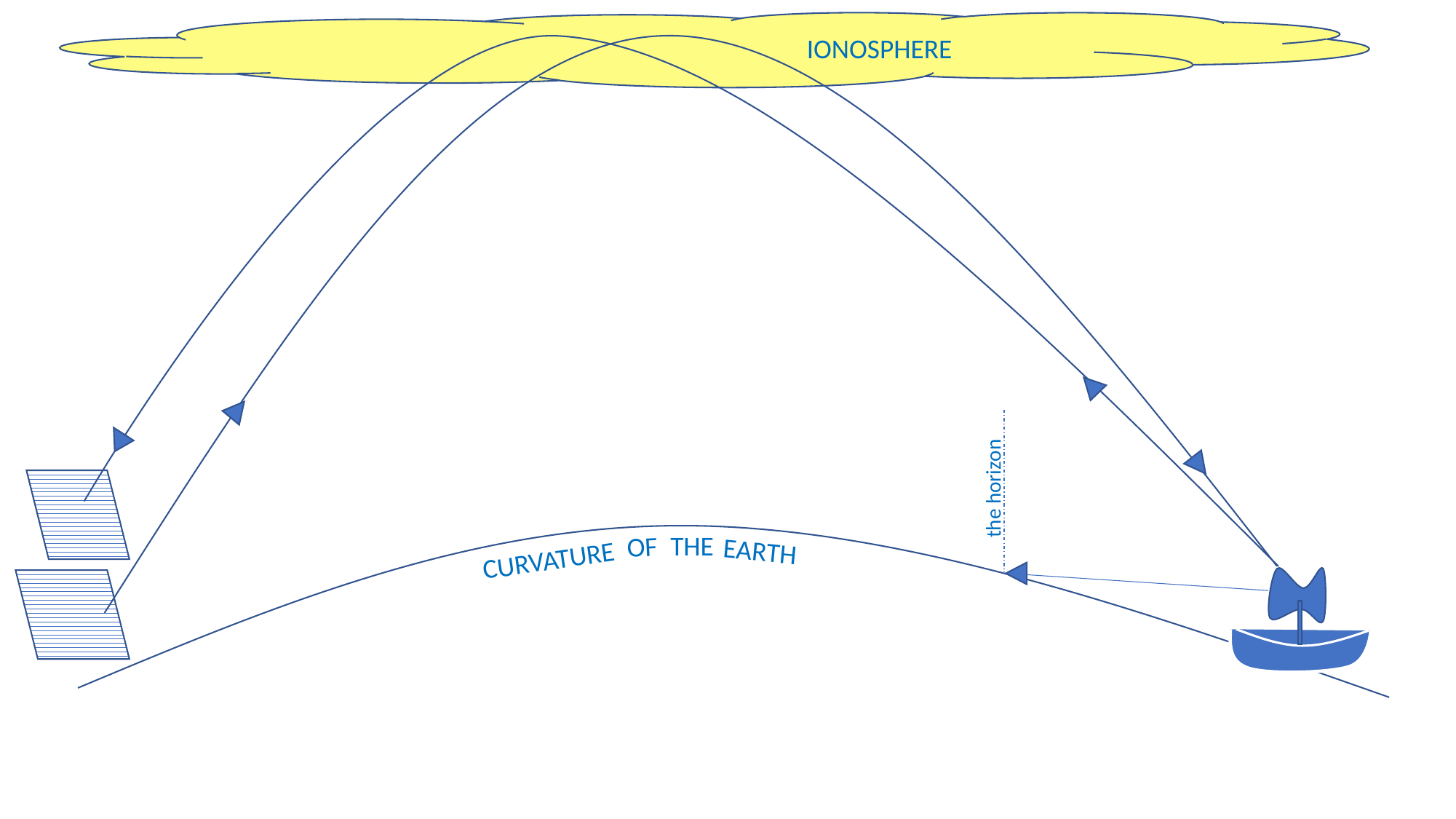

IONOSPHERE

the horizon

THE
OF

EARTH
CURVATURE